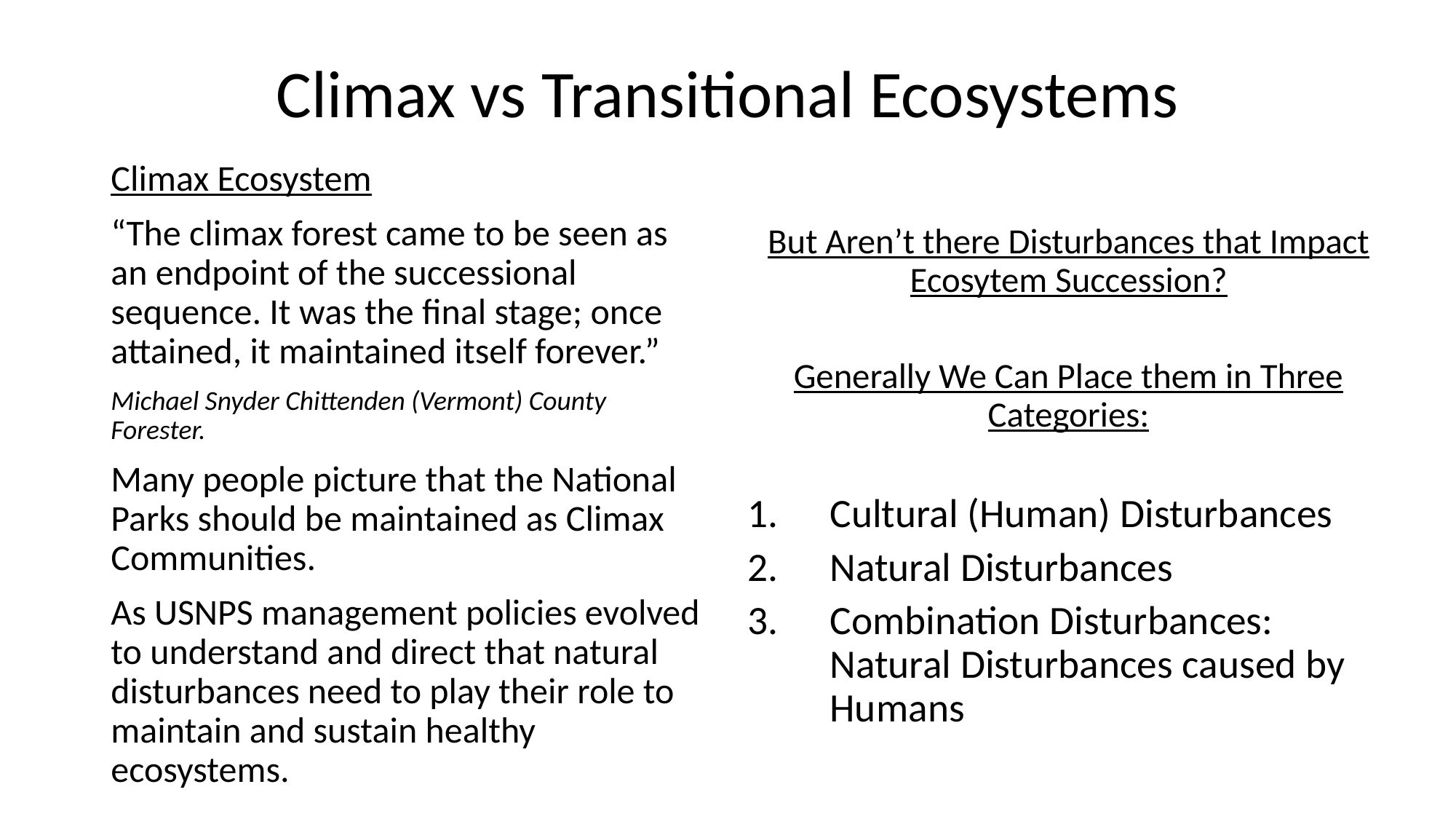

# Climax vs Transitional Ecosystems
Climax Ecosystem
“The climax forest came to be seen as an endpoint of the successional sequence. It was the final stage; once attained, it maintained itself forever.”
Michael Snyder Chittenden (Vermont) County Forester.
Many people picture that the National Parks should be maintained as Climax Communities.
As USNPS management policies evolved to understand and direct that natural disturbances need to play their role to maintain and sustain healthy ecosystems.
But Aren’t there Disturbances that Impact Ecosytem Succession?

Generally We Can Place them in Three Categories:

Cultural (Human) Disturbances
Natural Disturbances
Combination Disturbances: Natural Disturbances caused by Humans